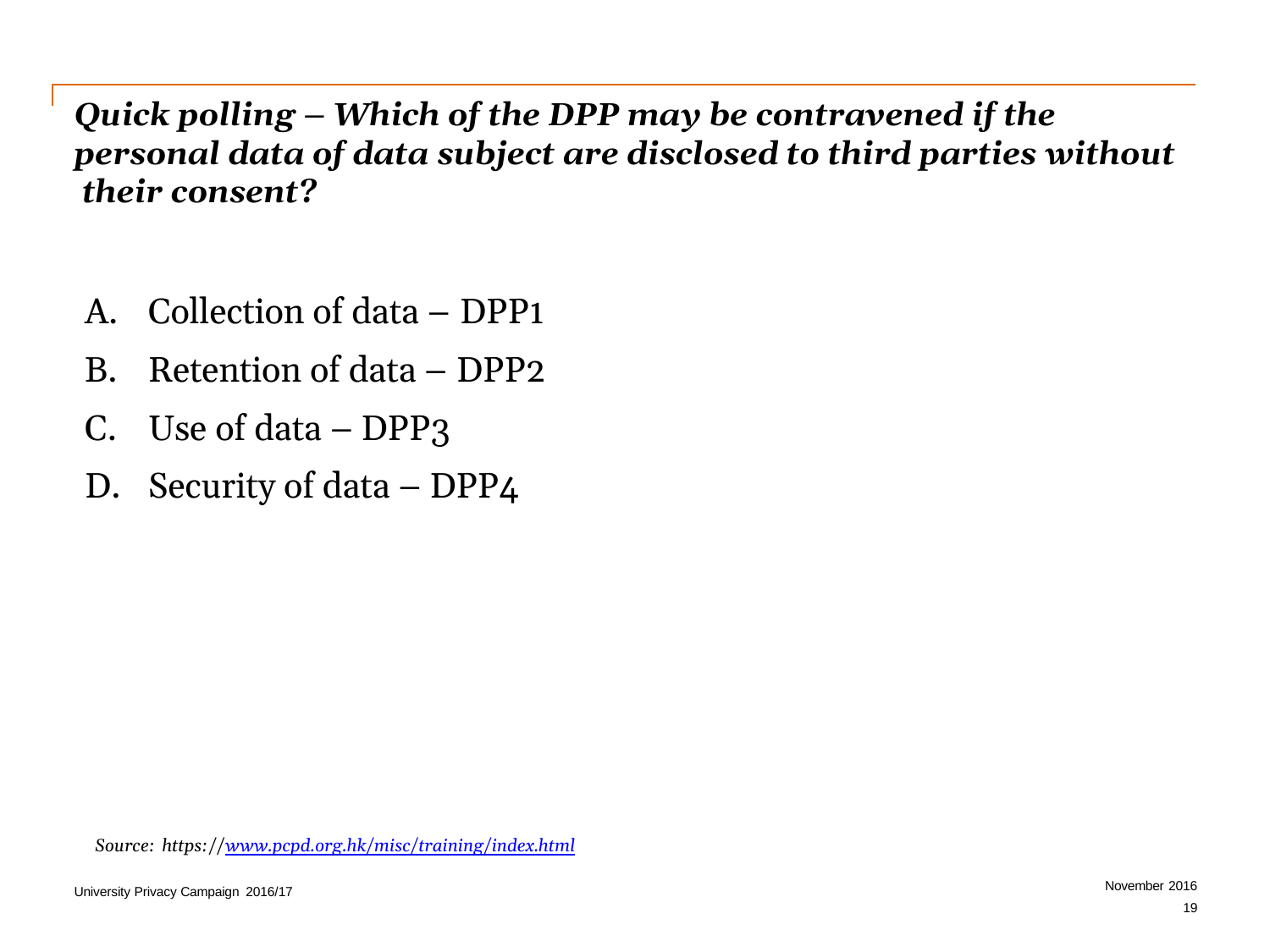

# Quick polling – Which of the DPP may be contravened if the
personal data of data subject are disclosed to third parties without  their consent?

Collection of data – DPP1
Retention of data – DPP2
Use of data – DPP3
Security of data – DPP4
Source: https://www.pcpd.org.hk/misc/training/index.html
November 2016
19
University Privacy Campaign 2016/17